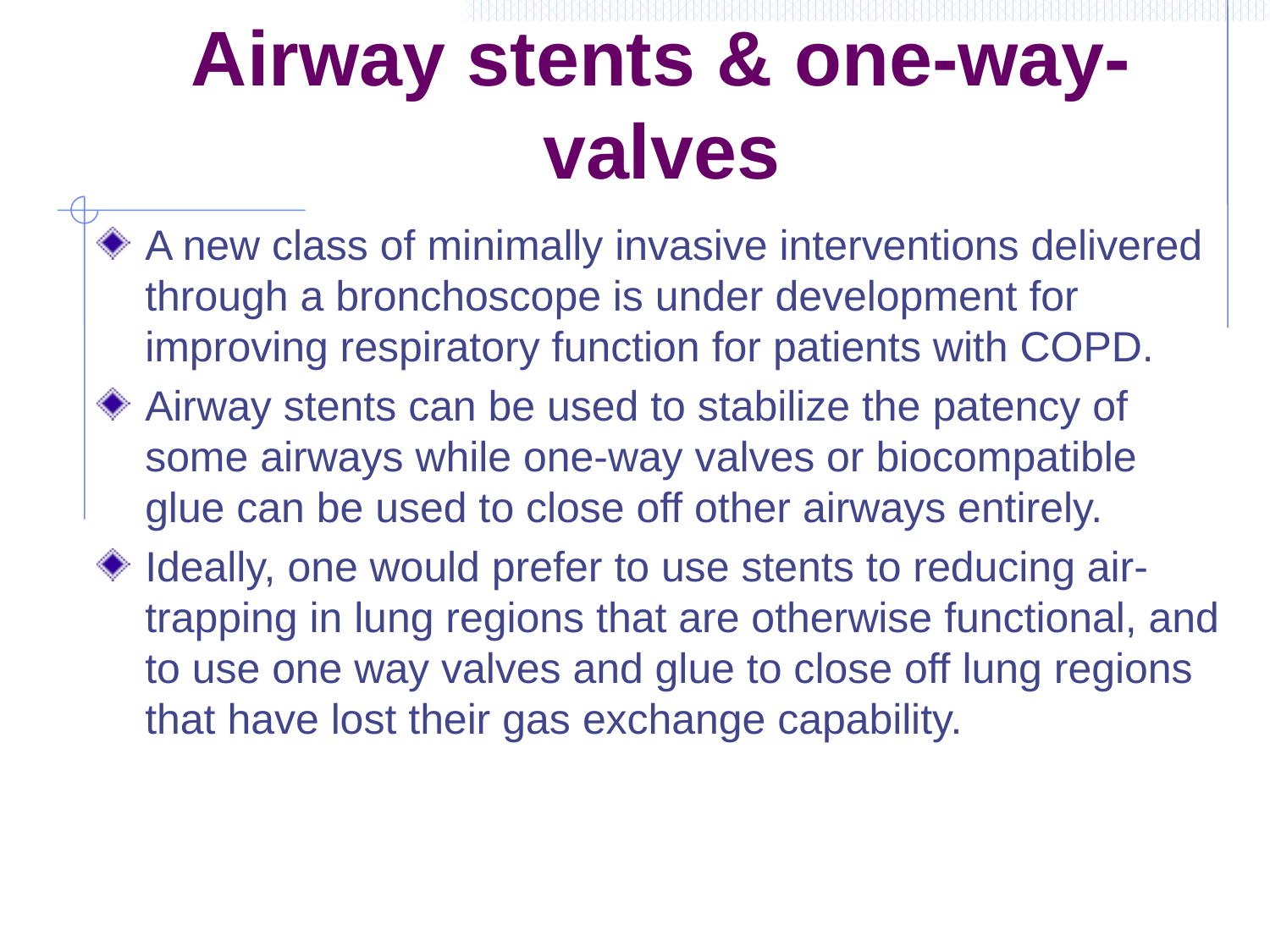

# Airway stents & one-way-valves
A new class of minimally invasive interventions delivered through a bronchoscope is under development for improving respiratory function for patients with COPD.
Airway stents can be used to stabilize the patency of some airways while one-way valves or biocompatible glue can be used to close off other airways entirely.
Ideally, one would prefer to use stents to reducing air-trapping in lung regions that are otherwise functional, and to use one way valves and glue to close off lung regions that have lost their gas exchange capability.